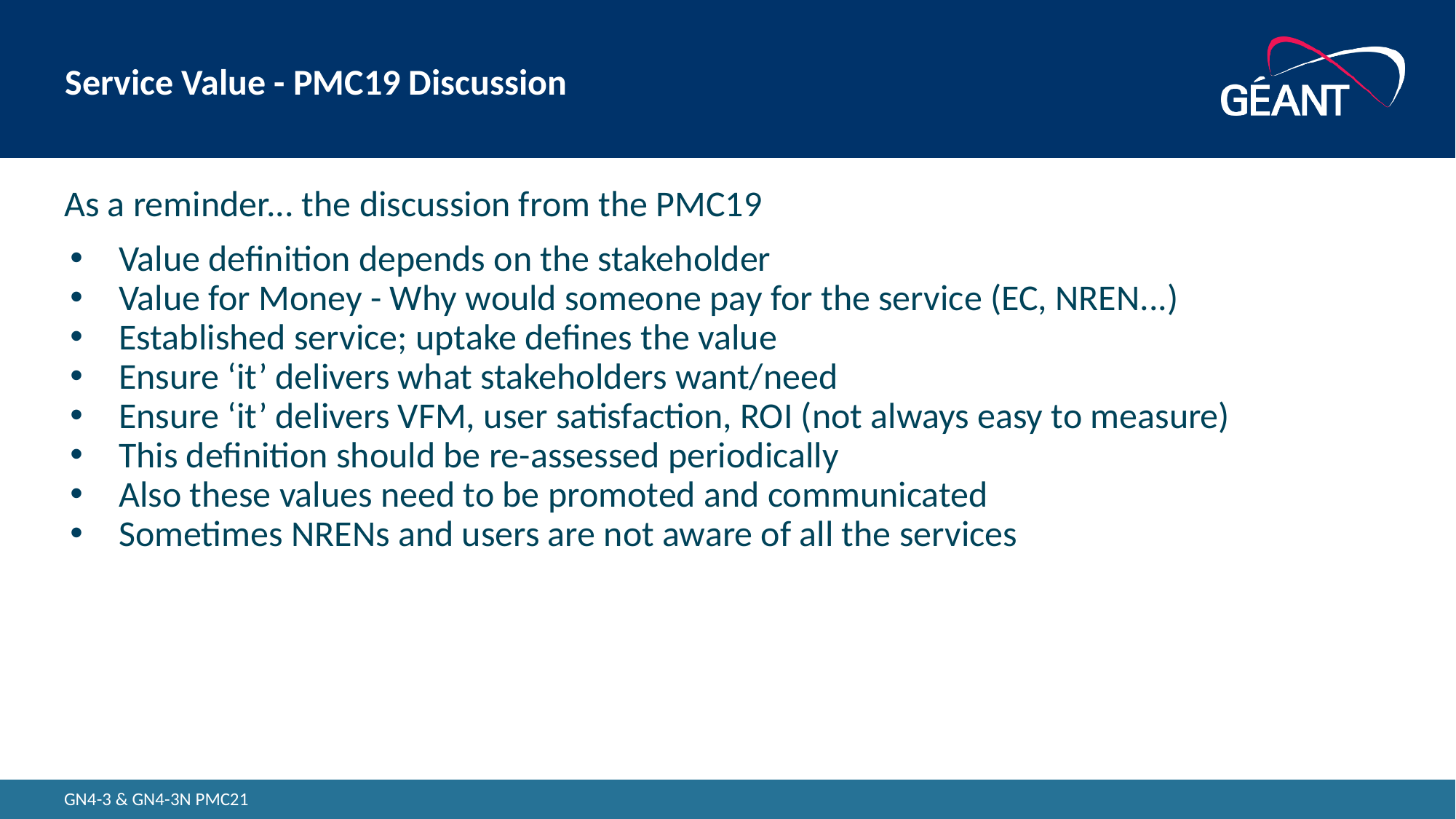

# Service Value - PMC19 Discussion
As a reminder... the discussion from the PMC19
Value definition depends on the stakeholder
Value for Money - Why would someone pay for the service (EC, NREN...)
Established service; uptake defines the value
Ensure ‘it’ delivers what stakeholders want/need
Ensure ‘it’ delivers VFM, user satisfaction, ROI (not always easy to measure)
This definition should be re-assessed periodically
Also these values need to be promoted and communicated
Sometimes NRENs and users are not aware of all the services